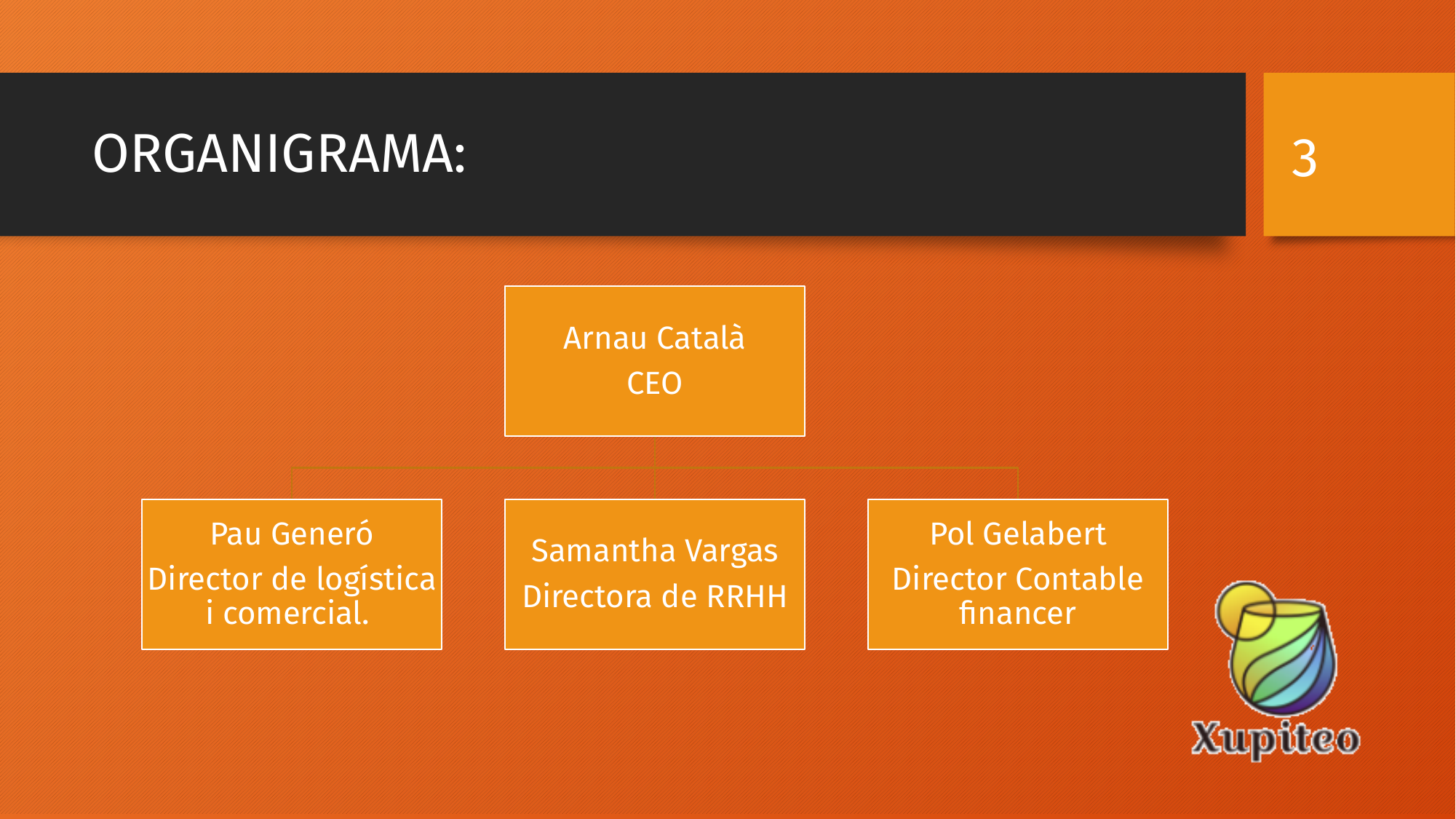

3
# ORGANIGRAMA:
Arnau Català
CEO
Pau Generó
Director de logística i comercial.
Samantha Vargas
Directora de RRHH
Pol Gelabert
Director Contable financer